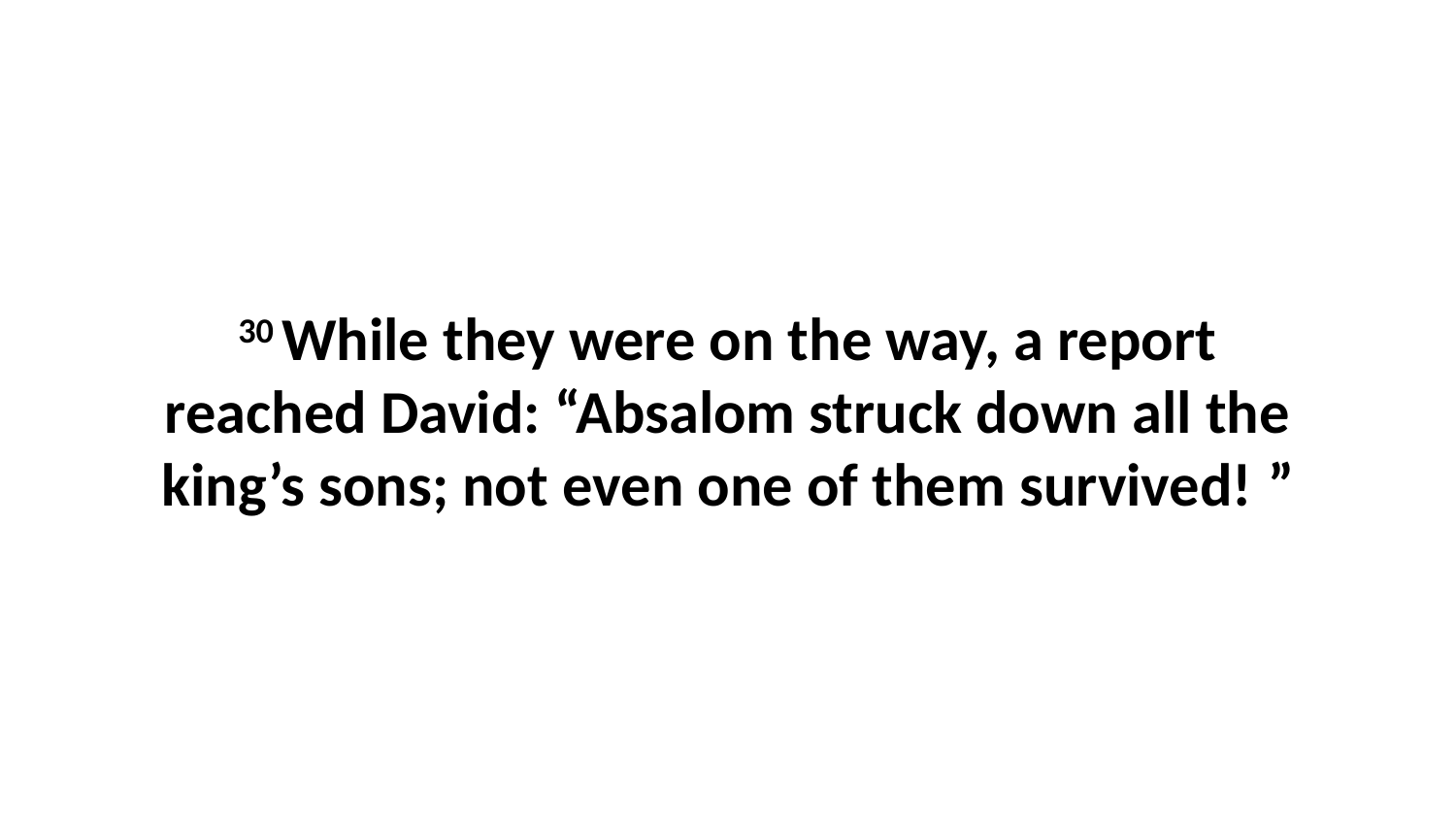

30 While they were on the way, a report reached David: “Absalom struck down all the king’s sons; not even one of them survived! ”